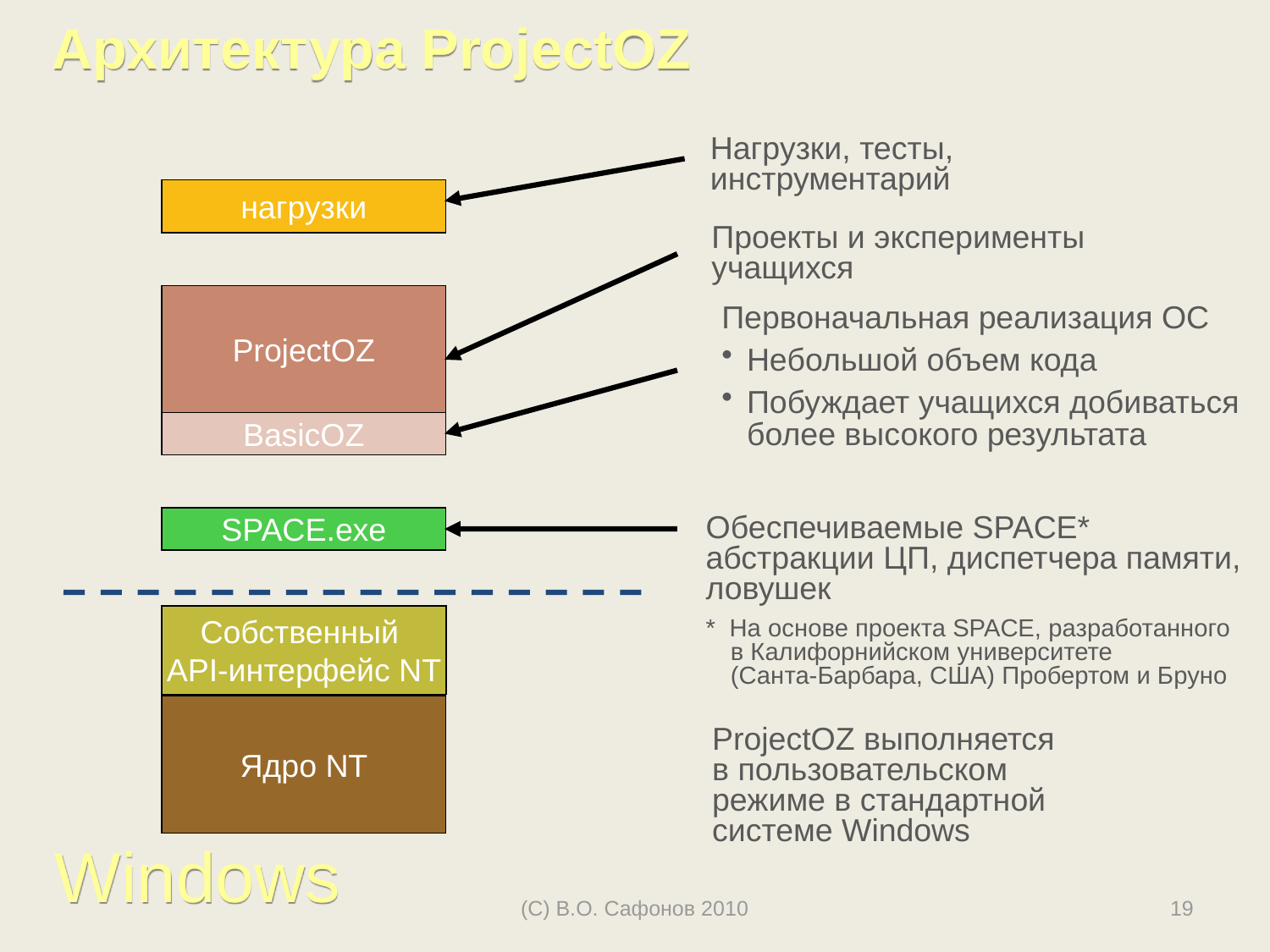

Архитектура ProjectOZ
Нагрузки, тесты, инструментарий

нагрузки
Проекты и эксперименты учащихся

ProjectOZ
Первоначальная реализация ОС
Небольшой объем кода
Побуждает учащихся добиваться более высокого результата

BasicOZ
SPACE.exe
Обеспечиваемые SPACE* абстракции ЦП, диспетчера памяти, ловушек
*  На основе проекта SPACE, разработанного
	в Калифорнийском университете
	(Санта-Барбара, США) Пробертом и Бруно

Собственный
API-интерфейс NT
Ядро NT
ProjectOZ выполняется в пользовательском режиме в стандартной системе Windows
Windows
(С) В.О. Сафонов 2010
19